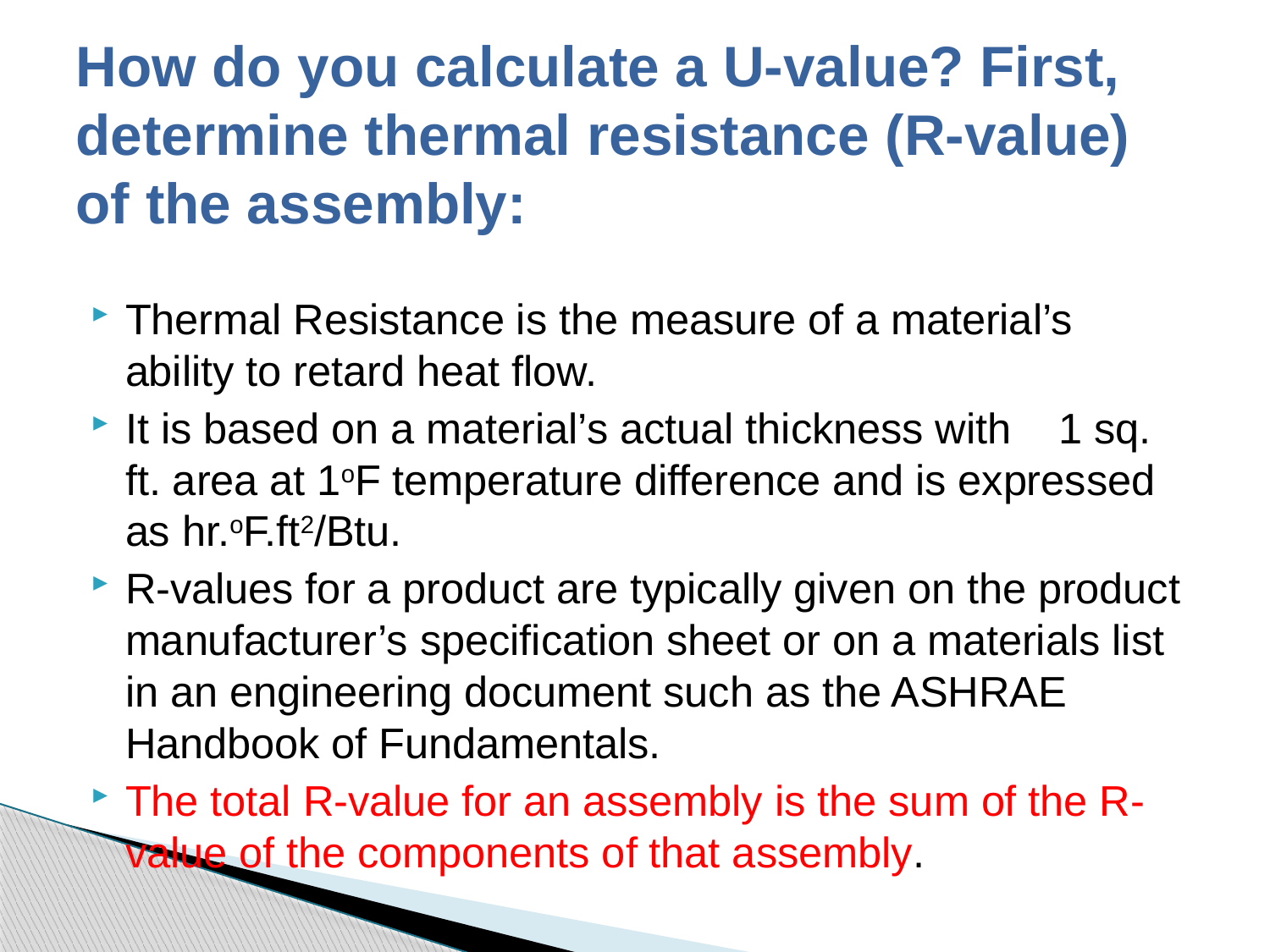

# How do you calculate a U-value? First, determine thermal resistance (R-value) of the assembly:
Thermal Resistance is the measure of a material’s ability to retard heat flow.
It is based on a material’s actual thickness with    1 sq. ft. area at 1oF temperature difference and is expressed as hr.oF.ft2/Btu.
R-values for a product are typically given on the product manufacturer’s specification sheet or on a materials list in an engineering document such as the ASHRAE Handbook of Fundamentals.
The total R-value for an assembly is the sum of the R-value of the components of that assembly.